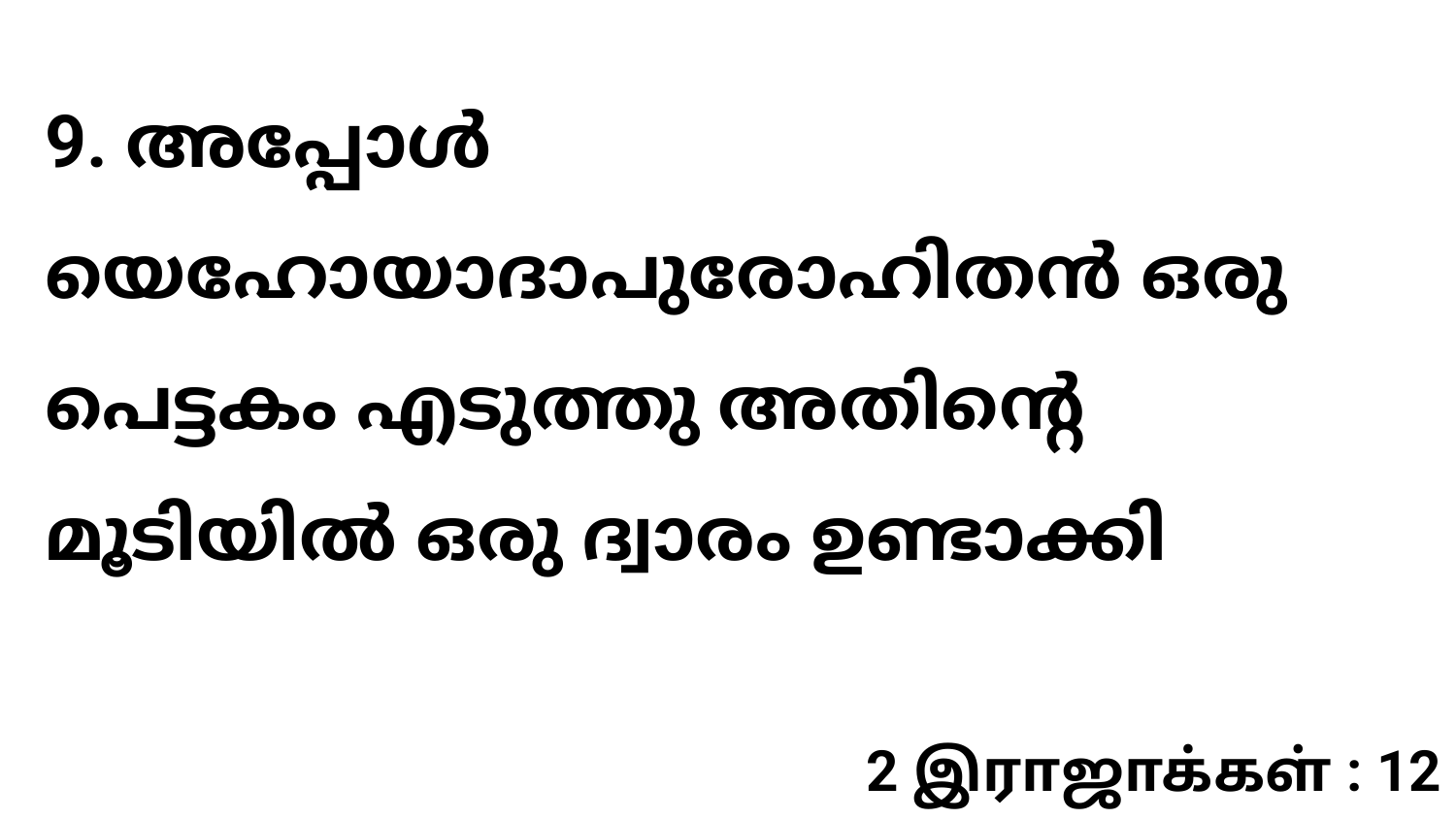

9. അപ്പോൾ യെഹോയാദാപുരോഹിതൻ ഒരു പെട്ടകം എടുത്തു അതിന്റെ മൂടിയിൽ ഒരു ദ്വാരം ഉണ്ടാക്കി
2 இராஜாக்கள் : 12